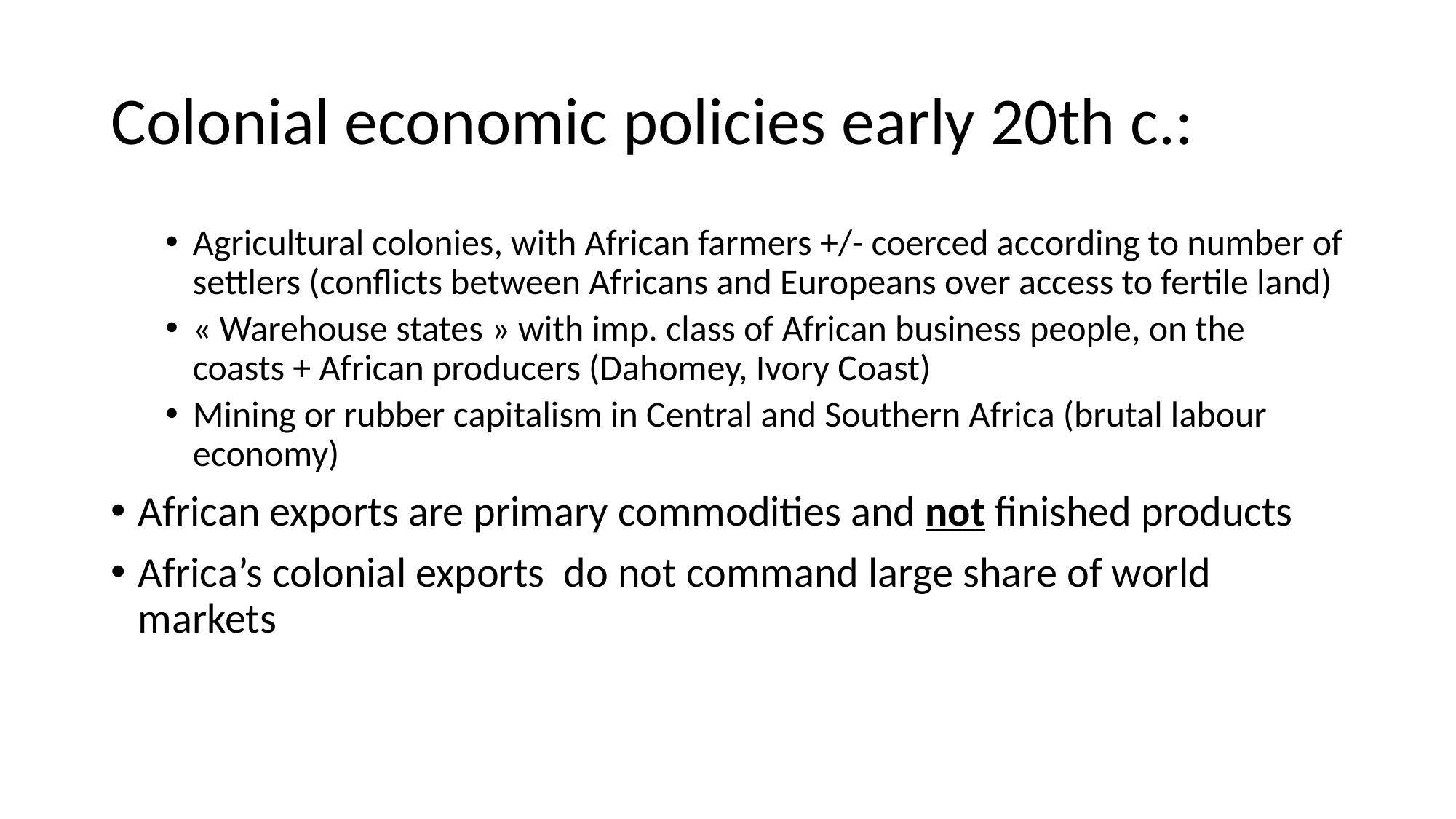

# Colonial economic policies early 20th c.:
Agricultural colonies, with African farmers +/- coerced according to number of settlers (conflicts between Africans and Europeans over access to fertile land)
« Warehouse states » with imp. class of African business people, on the coasts + African producers (Dahomey, Ivory Coast)
Mining or rubber capitalism in Central and Southern Africa (brutal labour economy)
African exports are primary commodities and not finished products
Africa’s colonial exports  do not command large share of world markets